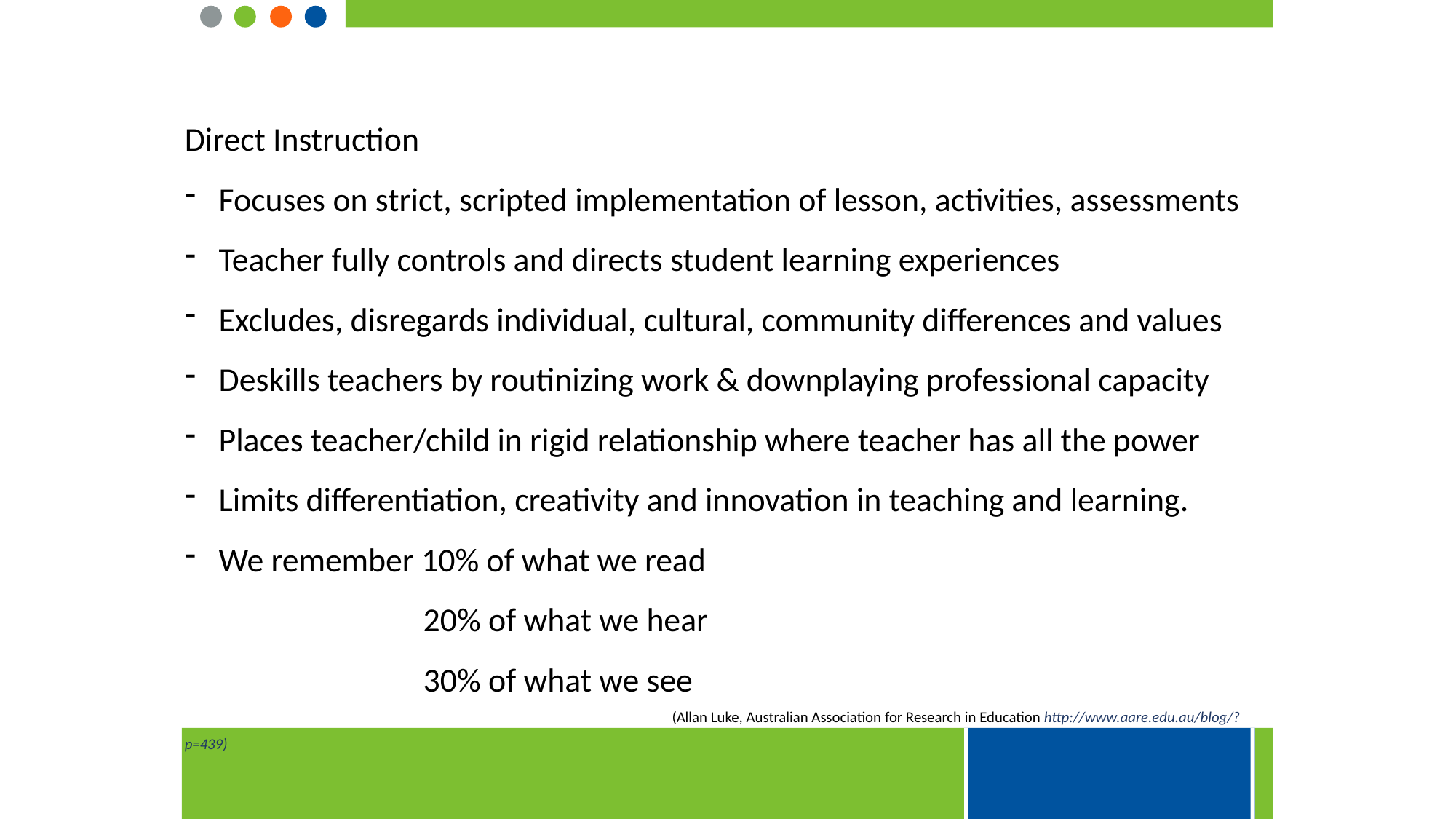

Direct Instruction
Focuses on strict, scripted implementation of lesson, activities, assessments
Teacher fully controls and directs student learning experiences
Excludes, disregards individual, cultural, community differences and values
Deskills teachers by routinizing work & downplaying professional capacity
Places teacher/child in rigid relationship where teacher has all the power
Limits differentiation, creativity and innovation in teaching and learning.
We remember 10% of what we read
                                20% of what we hear
                                30% of what we see
                                                                                                                                             (Allan Luke, Australian Association for Research in Education http://www.aare.edu.au/blog/?p=439)